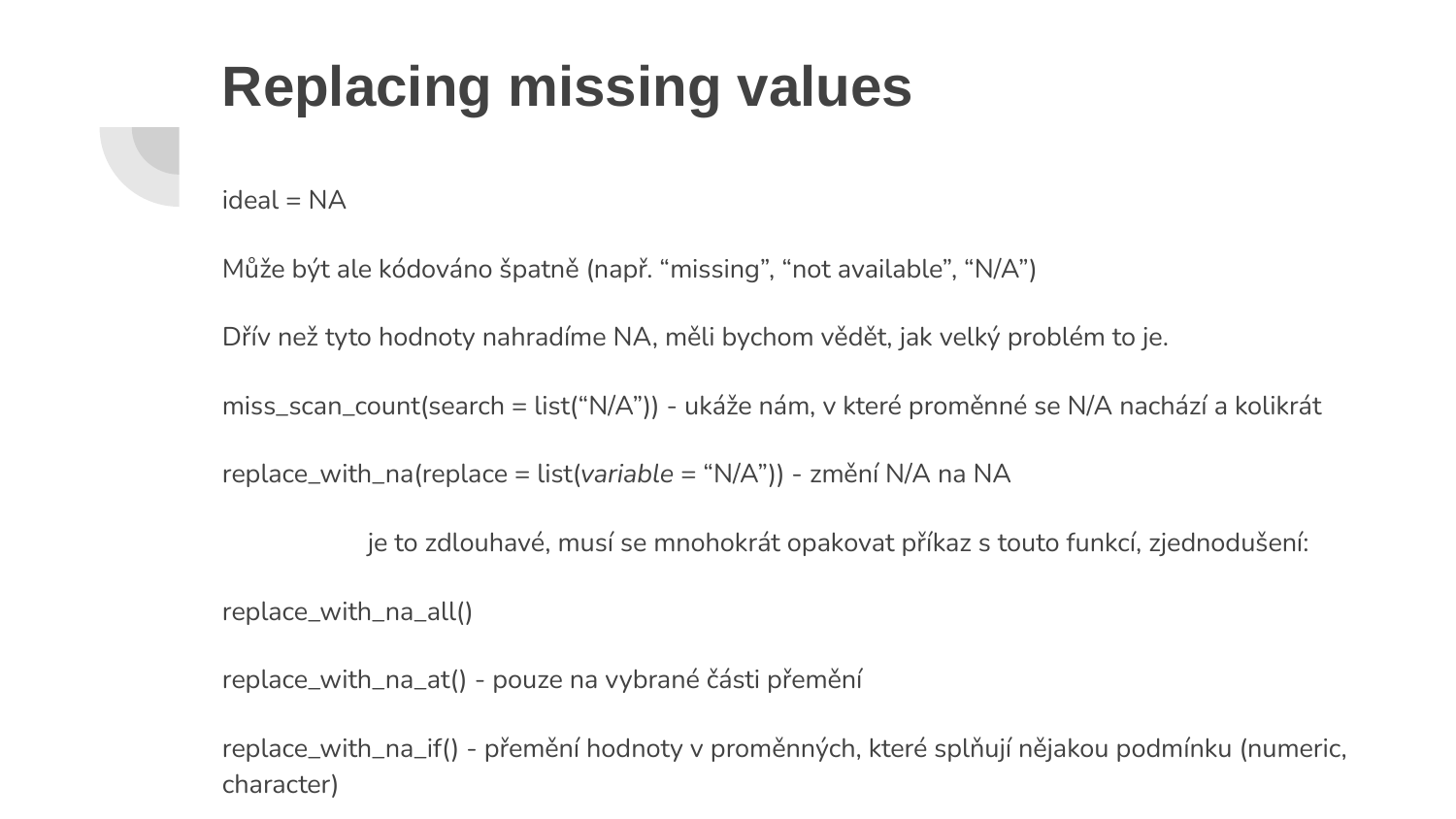

# Replacing missing values
ideal = NA
Může být ale kódováno špatně (např. “missing”, “not available”, “N/A”)
Dřív než tyto hodnoty nahradíme NA, měli bychom vědět, jak velký problém to je.
miss_scan_count(search = list(“N/A”)) - ukáže nám, v které proměnné se N/A nachází a kolikrát
replace_with_na(replace = list(variable = “N/A”)) - změní N/A na NA
	je to zdlouhavé, musí se mnohokrát opakovat příkaz s touto funkcí, zjednodušení:
replace_with_na_all()
replace_with_na_at() - pouze na vybrané části přemění
replace_with_na_if() - přemění hodnoty v proměnných, které splňují nějakou podmínku (numeric, character)